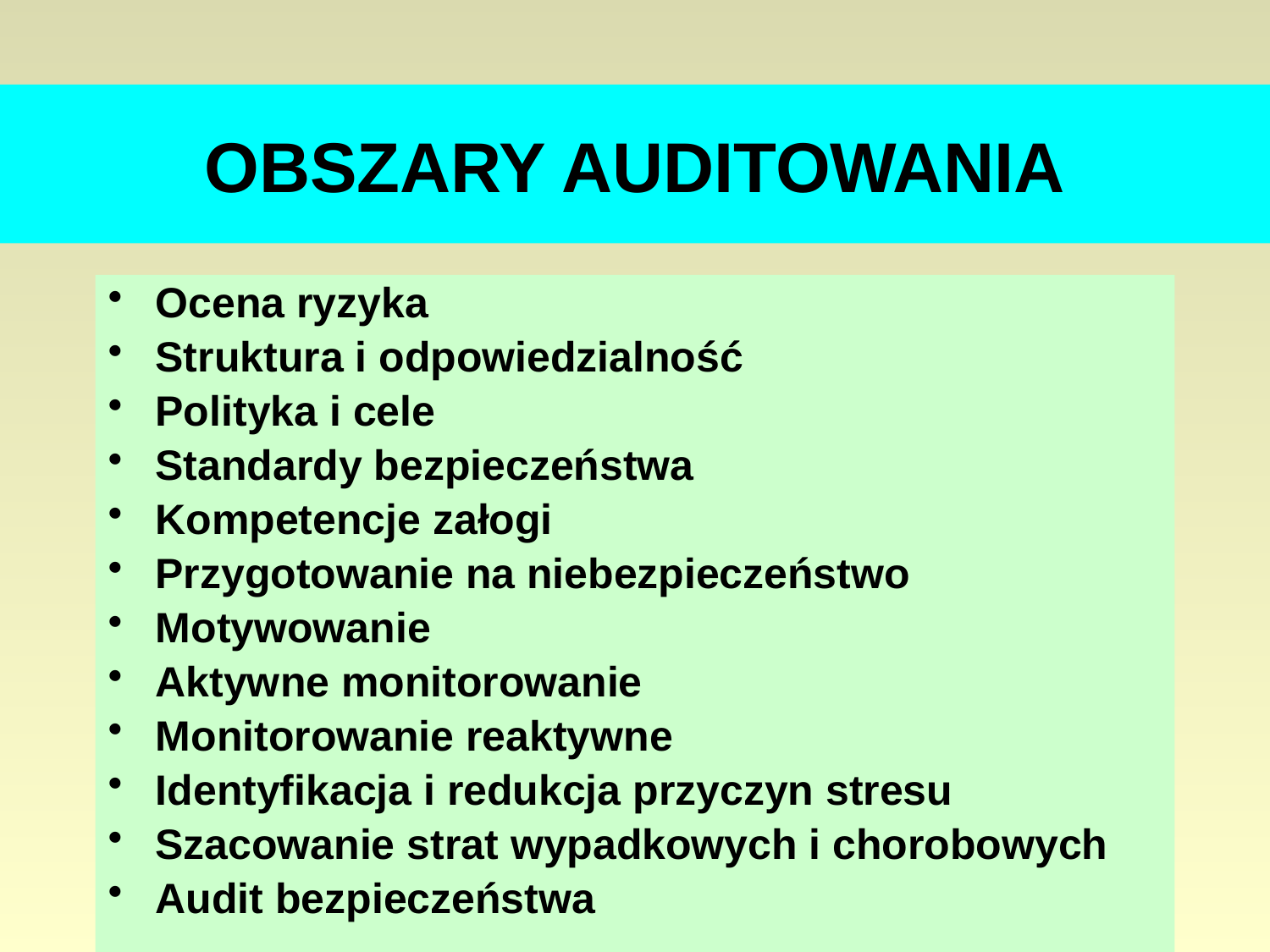

# OBSZARY AUDITOWANIA
Ocena ryzyka
Struktura i odpowiedzialność
Polityka i cele
Standardy bezpieczeństwa
Kompetencje załogi
Przygotowanie na niebezpieczeństwo
Motywowanie
Aktywne monitorowanie
Monitorowanie reaktywne
Identyfikacja i redukcja przyczyn stresu
Szacowanie strat wypadkowych i chorobowych
Audit bezpieczeństwa
10